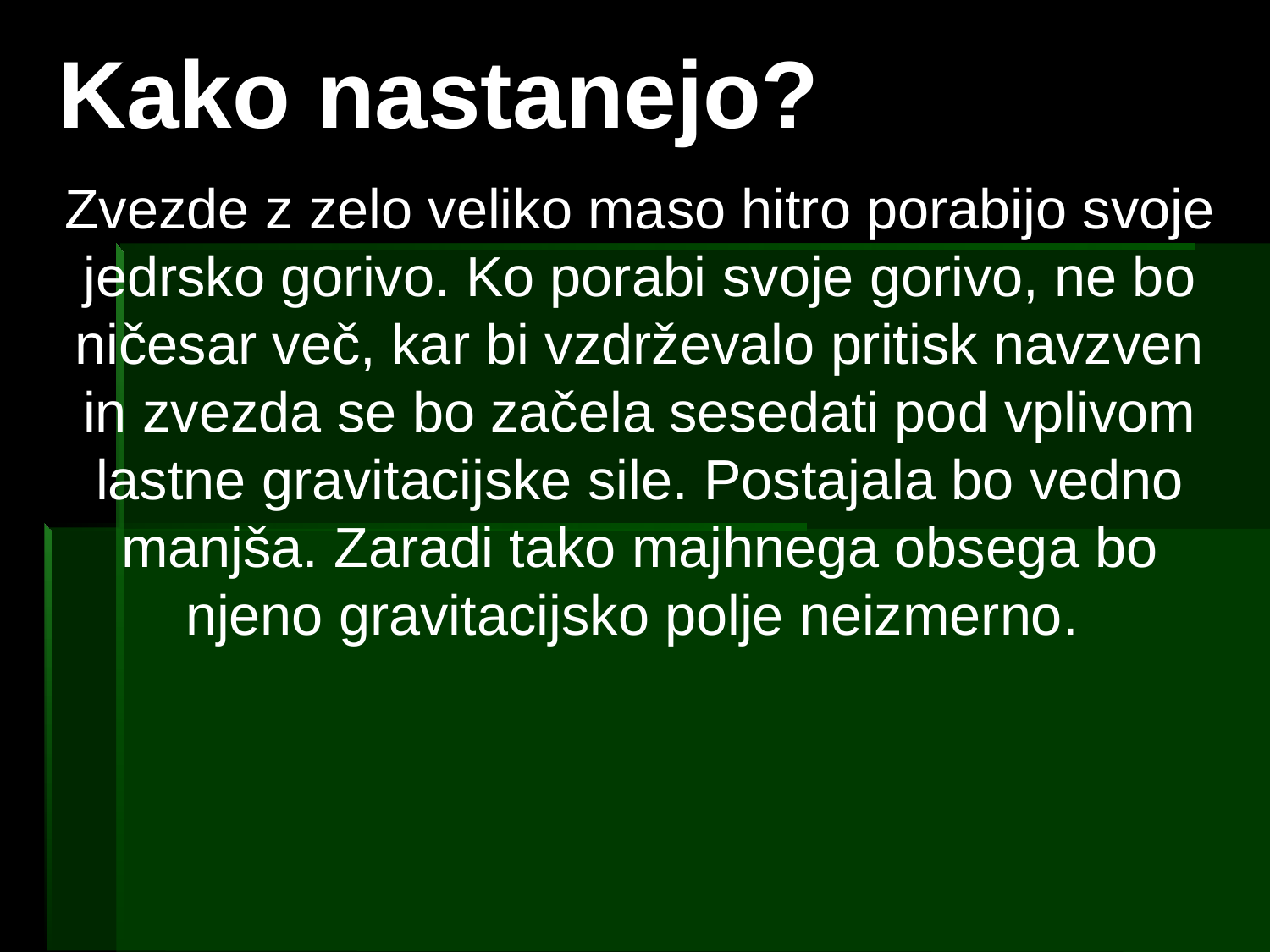

# Kako nastanejo?
Zvezde z zelo veliko maso hitro porabijo svoje jedrsko gorivo. Ko porabi svoje gorivo, ne bo ničesar več, kar bi vzdrževalo pritisk navzven in zvezda se bo začela sesedati pod vplivom lastne gravitacijske sile. Postajala bo vedno manjša. Zaradi tako majhnega obsega bo njeno gravitacijsko polje neizmerno.